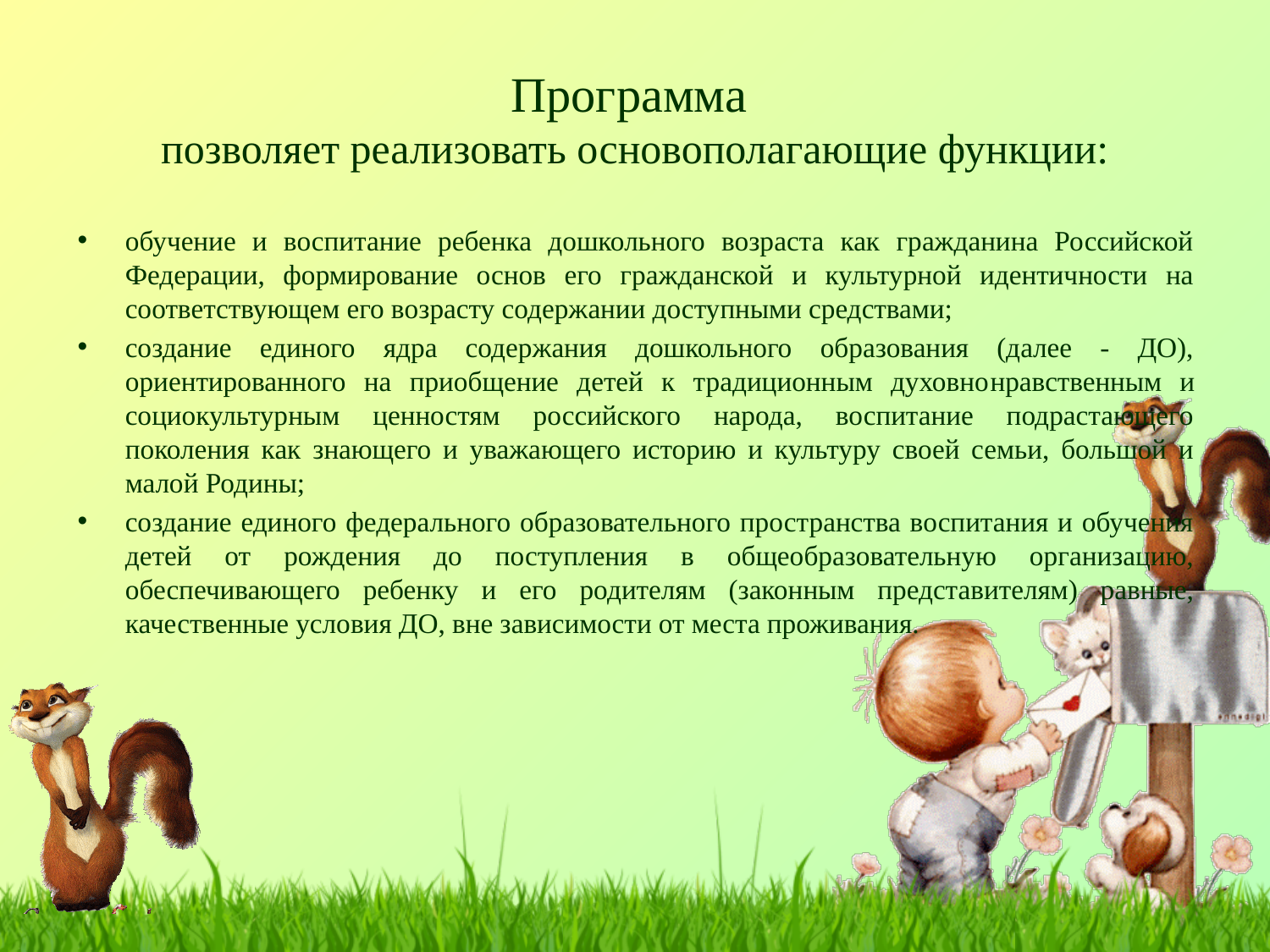

# Программа позволяет реализовать основополагающие функции:
обучение и воспитание ребенка дошкольного возраста как гражданина Российской Федерации, формирование основ его гражданской и культурной идентичности на соответствующем его возрасту содержании доступными средствами;
создание единого ядра содержания дошкольного образования (далее - ДО), ориентированного на приобщение детей к традиционным духовно­нравственным и социокультурным ценностям российского народа, воспитание подрастающего поколения как знающего и уважающего историю и культуру своей семьи, большой и малой Родины;
создание единого федерального образовательного пространства воспитания и обучения детей от рождения до поступления в общеобразовательную организацию, обеспечивающего ребенку и его родителям (законным представителям) равные, качественные условия ДО, вне зависимости от места проживания.